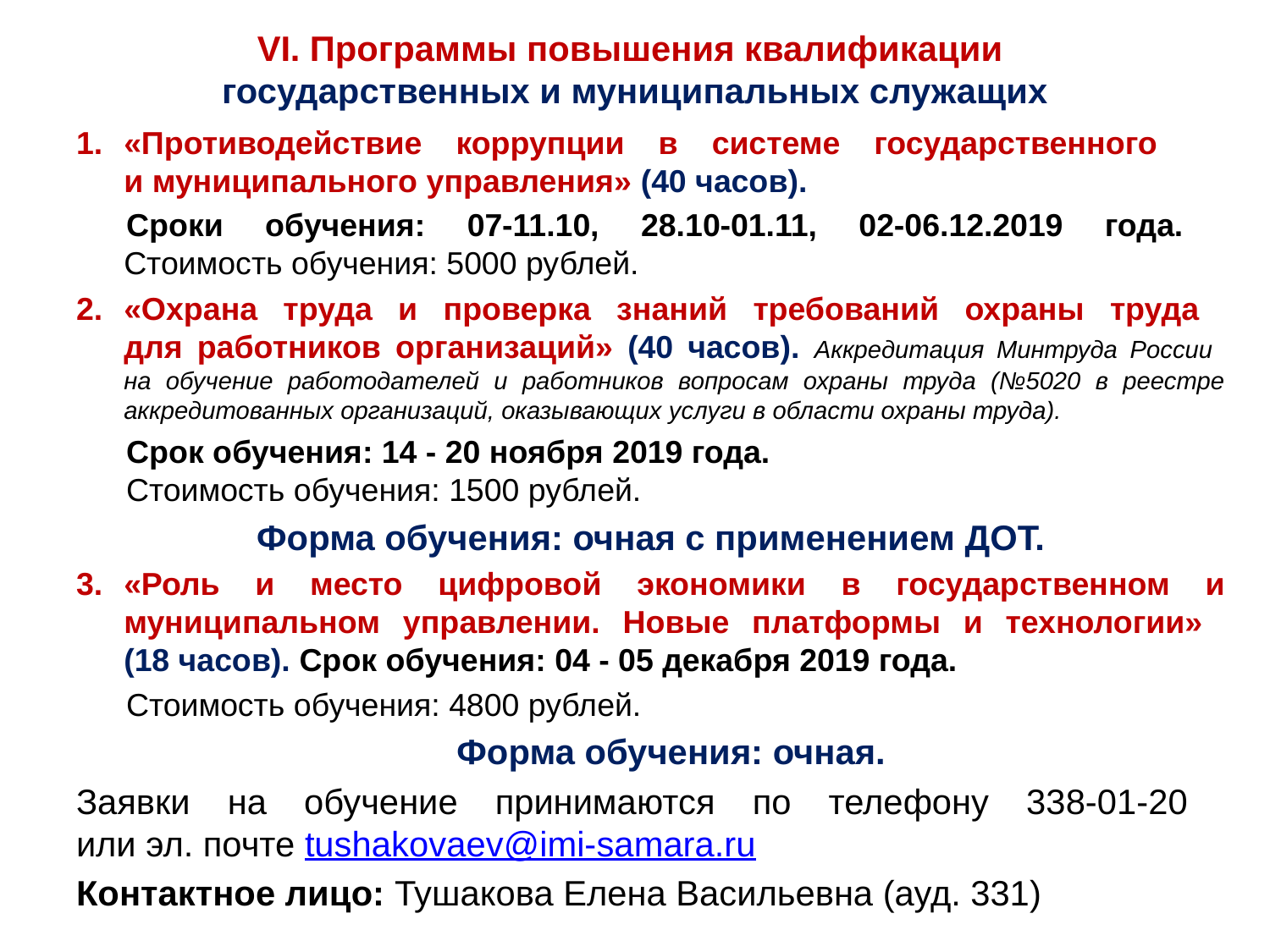

# VI. Программы повышения квалификации государственных и муниципальных служащих
«Противодействие коррупции в системе государственного
и муниципального управления» (40 часов).
Сроки обучения: 07-11.10, 28.10-01.11, 02-06.12.2019 года.
Стоимость обучения: 5000 рублей.
«Охрана труда и проверка знаний требований охраны труда
для работников организаций» (40 часов). Аккредитация Минтруда России
на обучение работодателей и работников вопросам охраны труда (№5020 в реестре аккредитованных организаций, оказывающих услуги в области охраны труда).
Срок обучения: 14 - 20 ноября 2019 года.
Стоимость обучения: 1500 рублей.
Форма обучения: очная с применением ДОТ.
«Роль и место цифровой экономики в государственном и муниципальном управлении. Новые платформы и технологии»
(18 часов). Срок обучения: 04 - 05 декабря 2019 года.
Стоимость обучения: 4800 рублей.
Форма обучения: очная.
Заявки на обучение принимаются по телефону 338-01-20
или эл. почте tushakovaev@imi-samara.ru
Контактное лицо: Тушакова Елена Васильевна (ауд. 331)